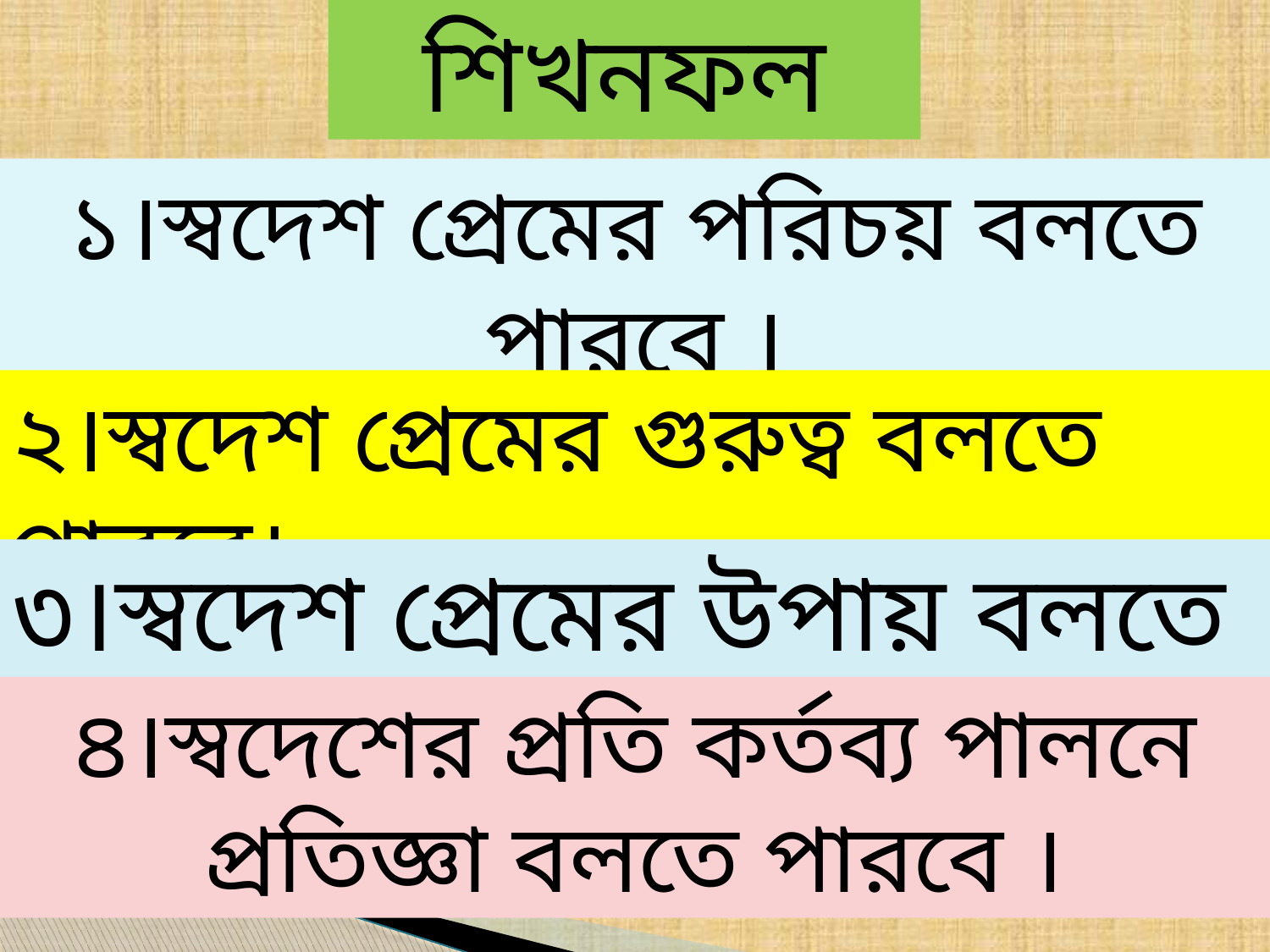

শিখনফল
১।স্বদেশ প্রেমের পরিচয় বলতে পারবে ।
২।স্বদেশ প্রেমের গুরুত্ব বলতে পারবে।
৩।স্বদেশ প্রেমের উপায় বলতে পারবে।
৪।স্বদেশের প্রতি কর্তব্য পালনে প্রতিজ্ঞা বলতে পারবে ।